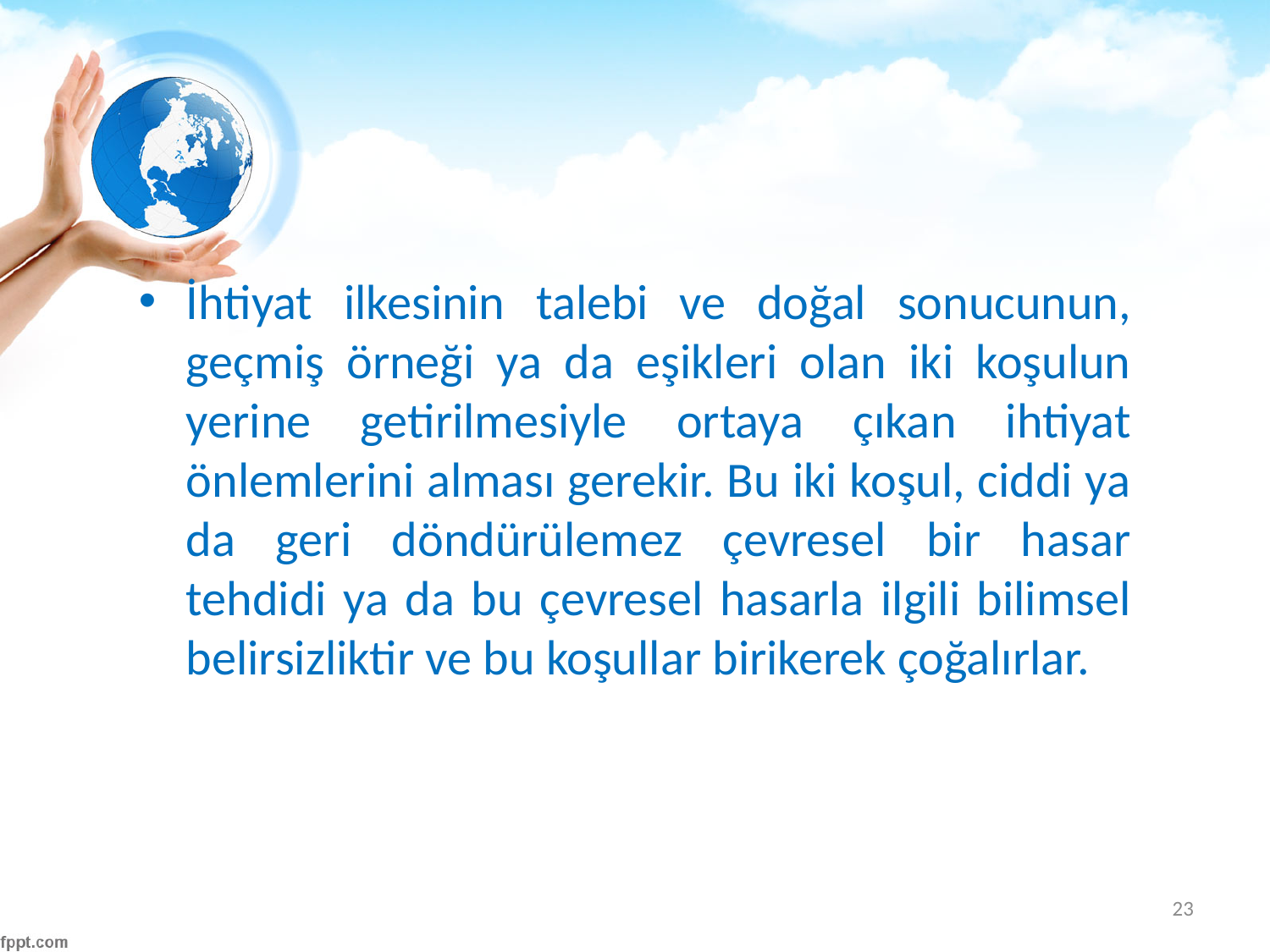

#
İhtiyat ilkesinin talebi ve doğal sonucunun, geçmiş örneği ya da eşikleri olan iki koşulun yerine getirilmesiyle ortaya çıkan ihtiyat önlemlerini alması gerekir. Bu iki koşul, ciddi ya da geri döndürülemez çevresel bir hasar tehdidi ya da bu çevresel hasarla ilgili bilimsel belirsizliktir ve bu koşullar birikerek çoğalırlar.
23